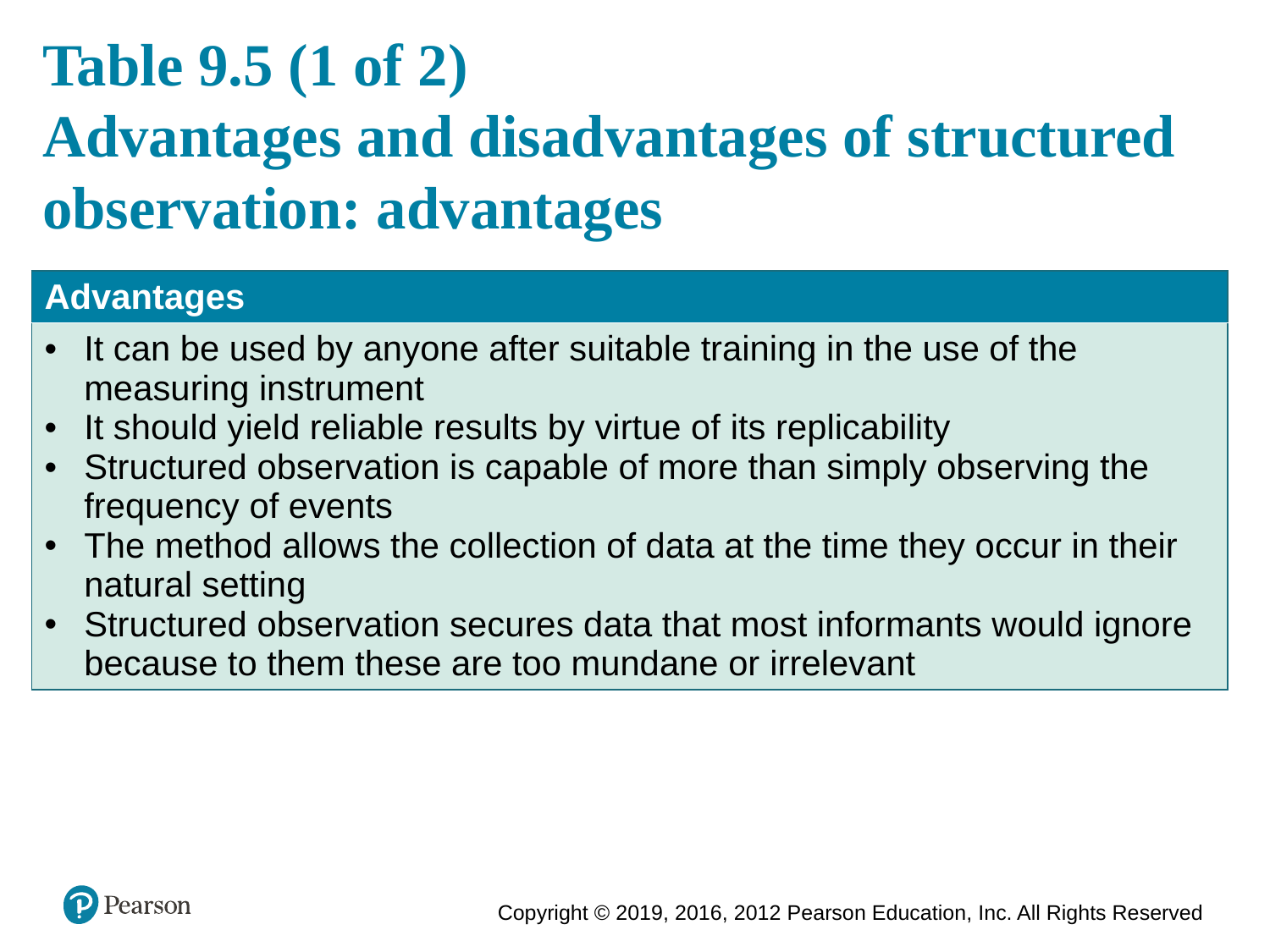

# Table 9.5 (1 of 2) Advantages and disadvantages of structured observation: advantages

| Advantages |
| --- |
| It can be used by anyone after suitable training in the use of the measuring instrument It should yield reliable results by virtue of its replicability Structured observation is capable of more than simply observing the frequency of events The method allows the collection of data at the time they occur in their natural setting Structured observation secures data that most informants would ignore because to them these are too mundane or irrelevant |